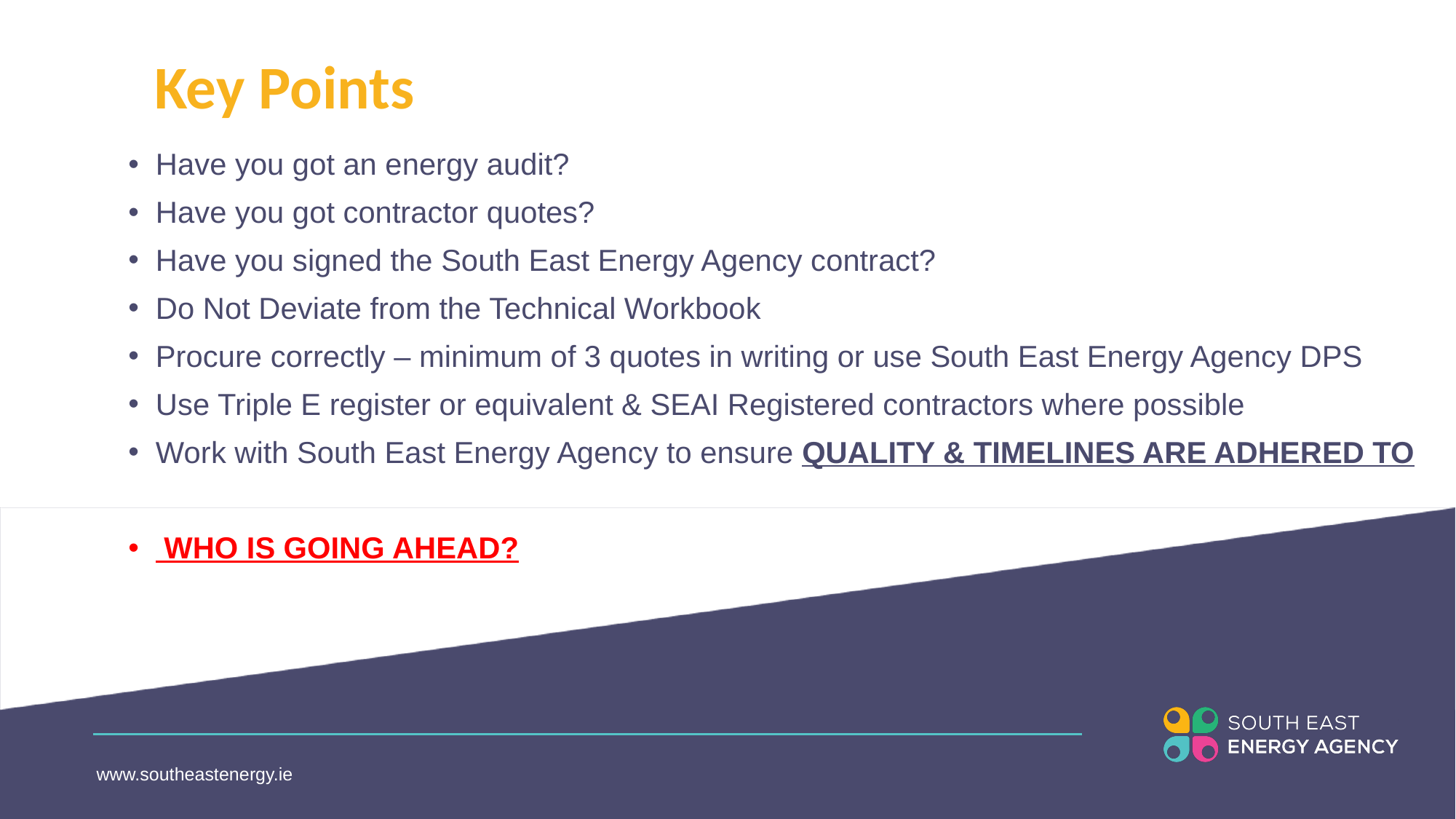

Summary
# Key Points
Have you got an energy audit?
Have you got contractor quotes?
Have you signed the South East Energy Agency contract?
Do Not Deviate from the Technical Workbook
Procure correctly – minimum of 3 quotes in writing or use South East Energy Agency DPS
Use Triple E register or equivalent & SEAI Registered contractors where possible
Work with South East Energy Agency to ensure QUALITY & TIMELINES ARE ADHERED TO

 WHO IS GOING AHEAD?